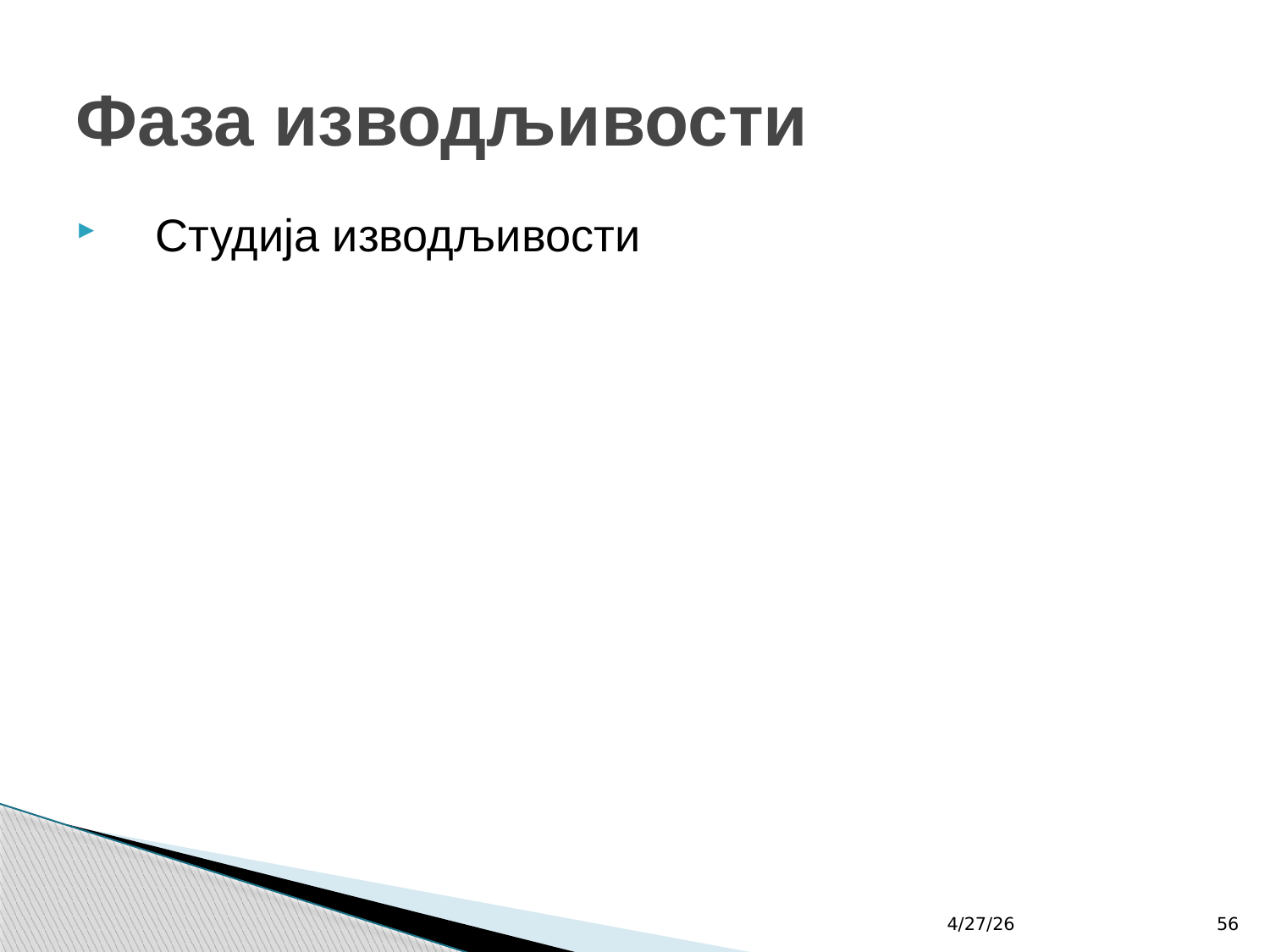

# Фаза изводљивости
Студија изводљивости
4/27/26
56